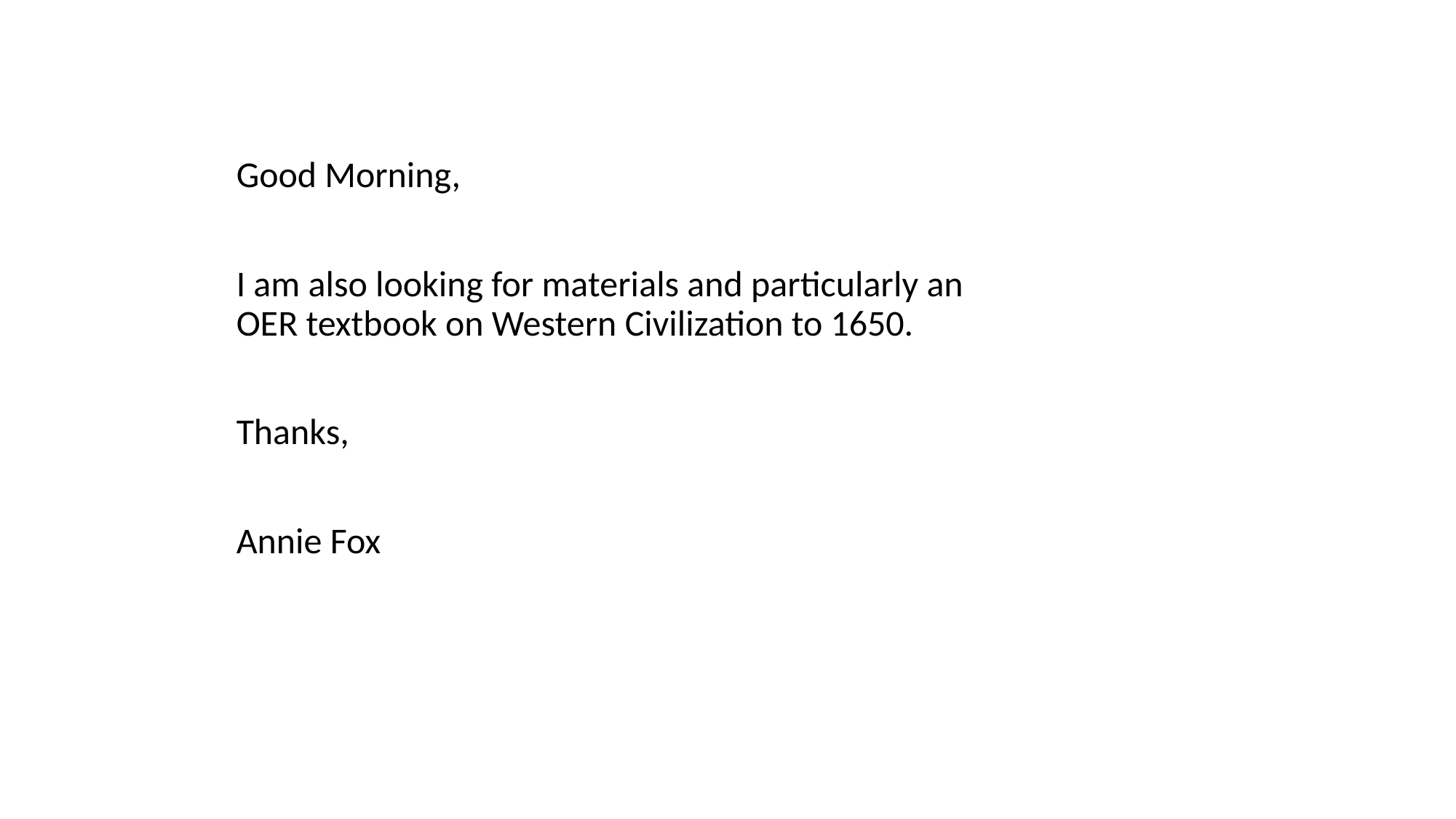

Good Morning,

I am also looking for materials and particularly an OER textbook on Western Civilization to 1650.

Thanks,

Annie Fox